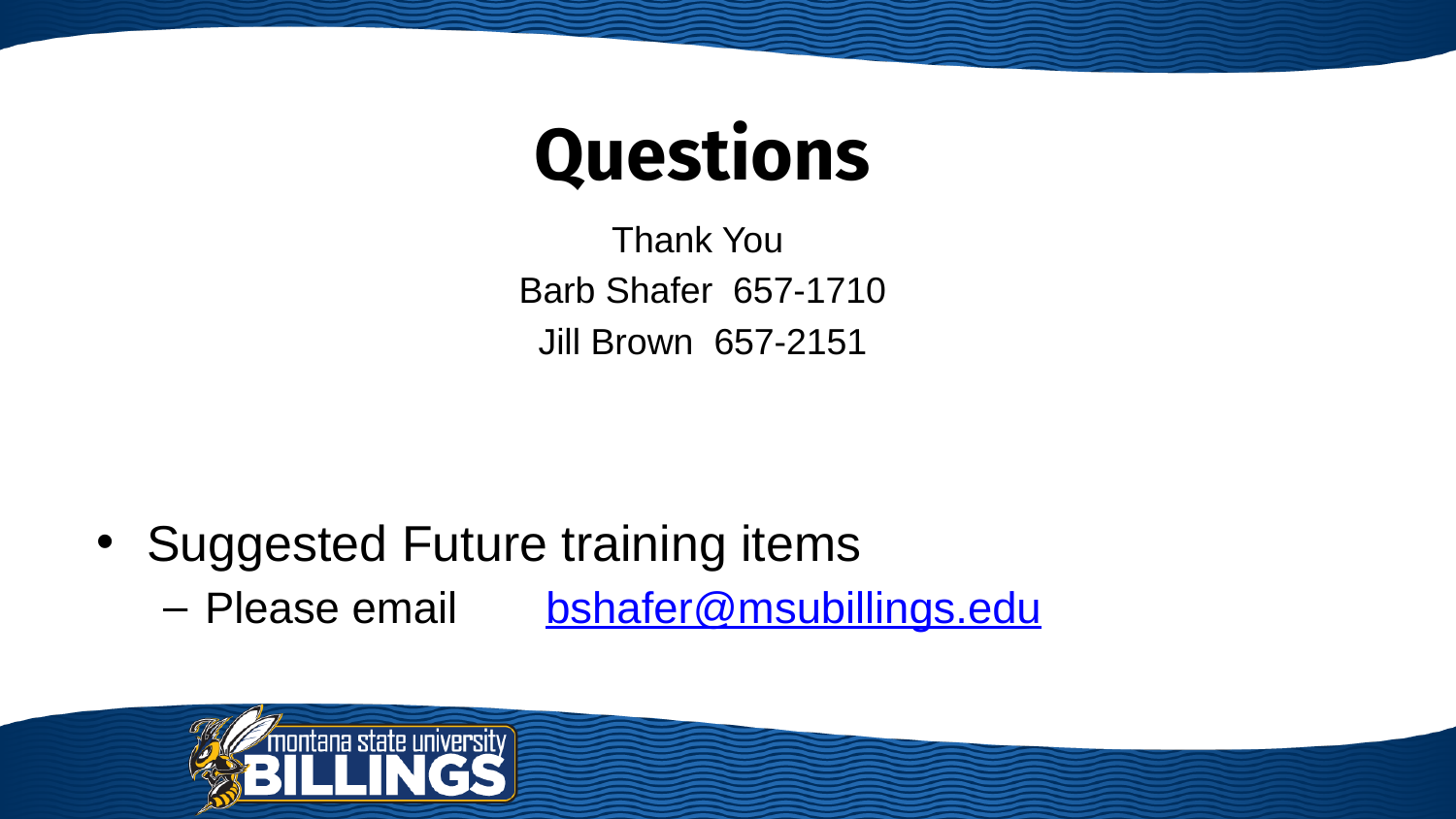

# Questions
Thank You
Barb Shafer  657-1710
Jill Brown  657-2151
Suggested Future training items
Please email 	bshafer@msubillings.edu